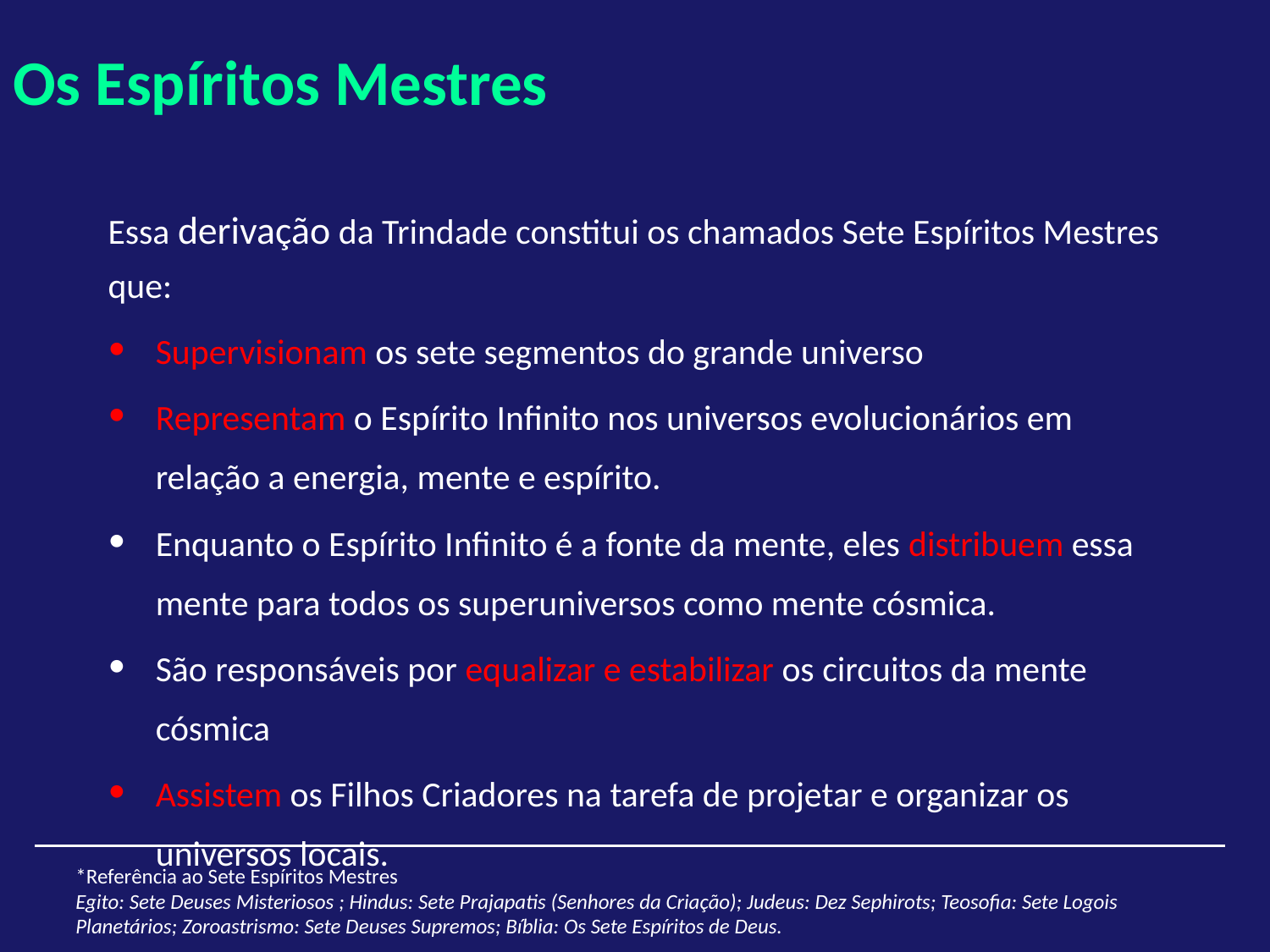

# Os Espíritos Mestres
Essa derivação da Trindade constitui os chamados Sete Espíritos Mestres que:
Supervisionam os sete segmentos do grande universo
Representam o Espírito Infinito nos universos evolucionários em relação a energia, mente e espírito.
Enquanto o Espírito Infinito é a fonte da mente, eles distribuem essa mente para todos os superuniversos como mente cósmica.
São responsáveis por equalizar e estabilizar os circuitos da mente cósmica
Assistem os Filhos Criadores na tarefa de projetar e organizar os universos locais.
*Referência ao Sete Espíritos Mestres
Egito: Sete Deuses Misteriosos ; Hindus: Sete Prajapatis (Senhores da Criação); Judeus: Dez Sephirots; Teosofia: Sete Logois Planetários; Zoroastrismo: Sete Deuses Supremos; Bíblia: Os Sete Espíritos de Deus.